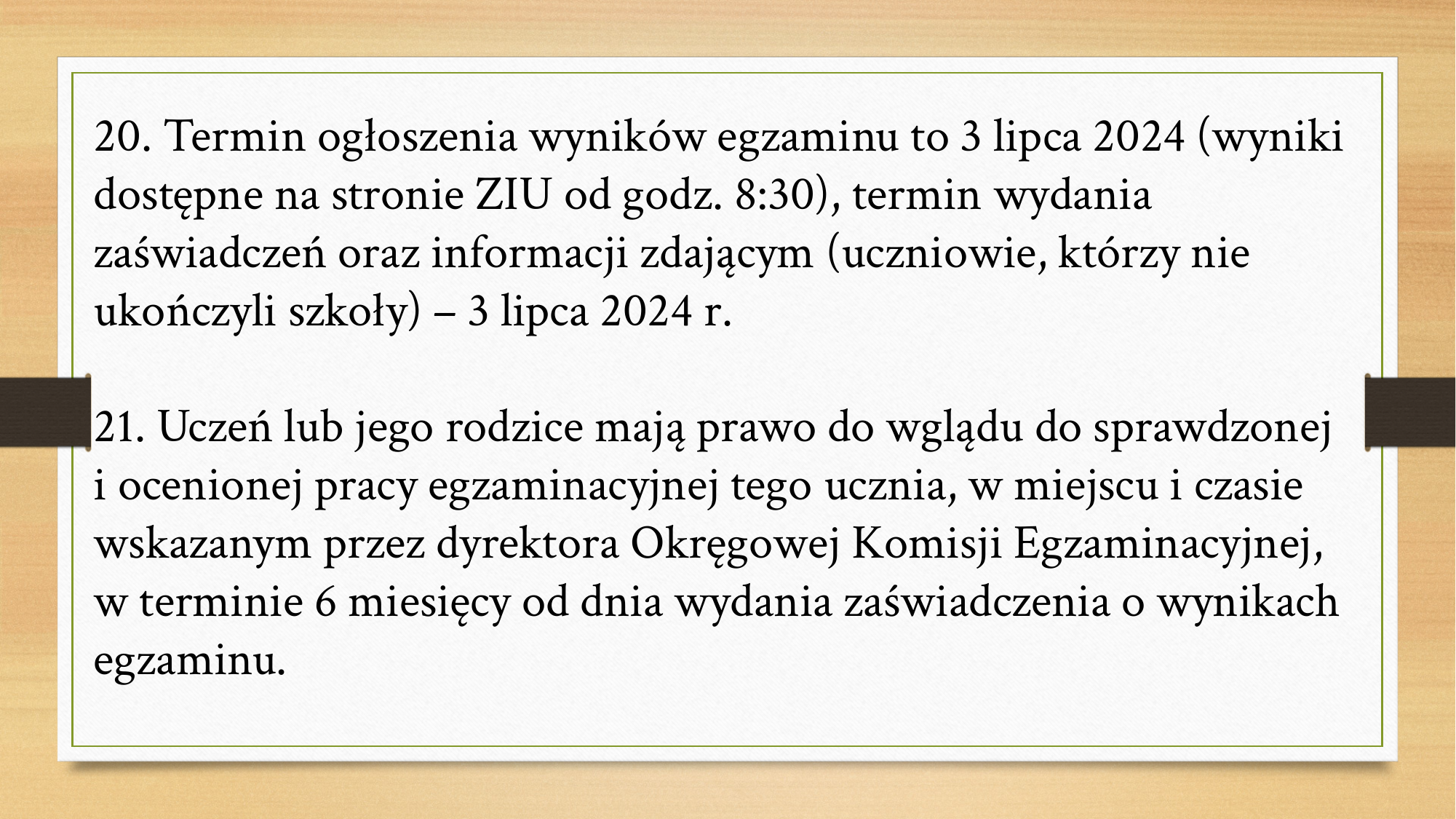

20. Termin ogłoszenia wyników egzaminu to 3 lipca 2024 (wyniki dostępne na stronie ZIU od godz. 8:30), termin wydania zaświadczeń oraz informacji zdającym (uczniowie, którzy nie ukończyli szkoły) – 3 lipca 2024 r.

21. Uczeń lub jego rodzice mają prawo do wglądu do sprawdzonej
i ocenionej pracy egzaminacyjnej tego ucznia, w miejscu i czasie wskazanym przez dyrektora Okręgowej Komisji Egzaminacyjnej, w terminie 6 miesięcy od dnia wydania zaświadczenia o wynikach egzaminu.